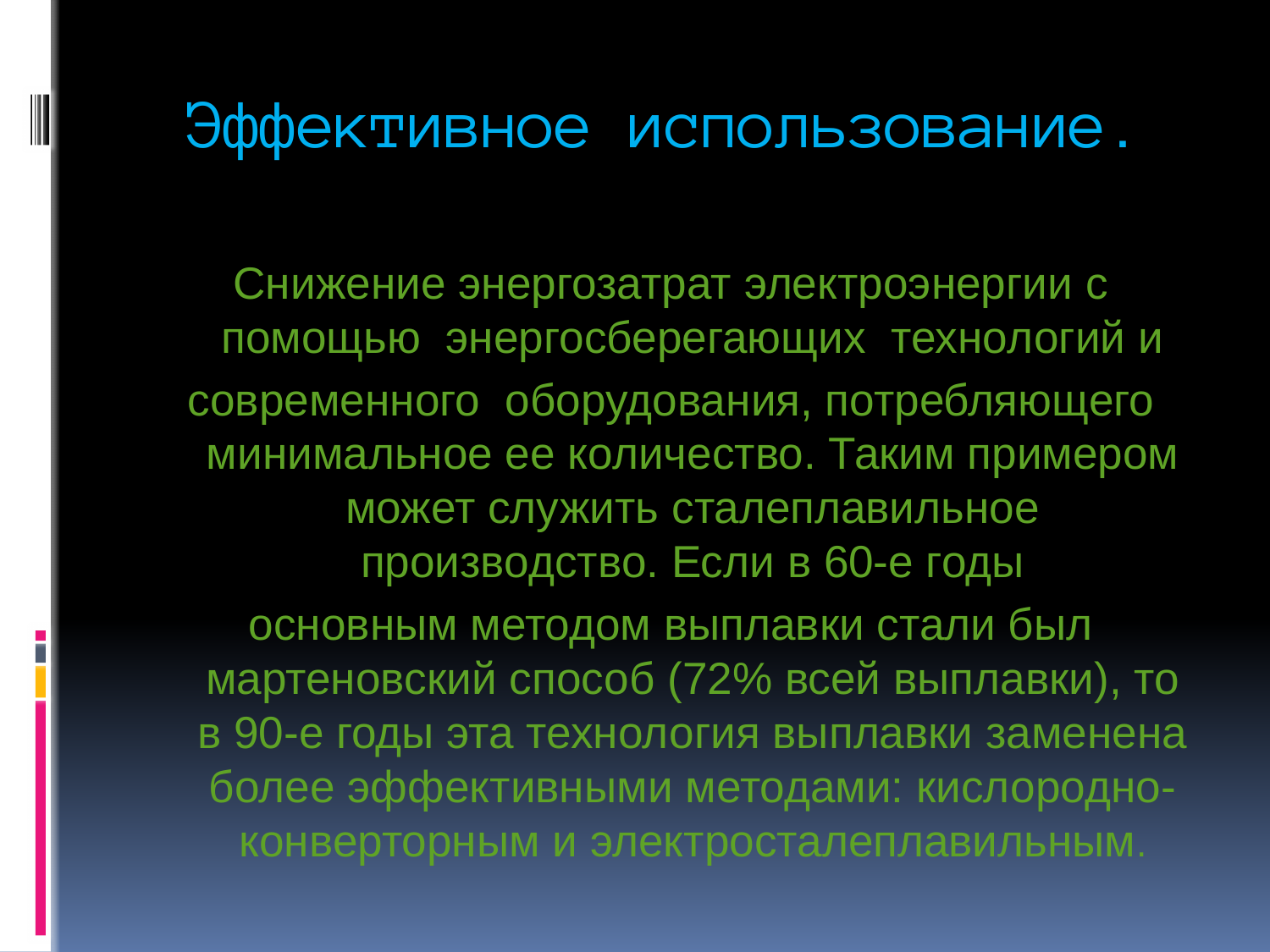

# Эффективное использование.
Снижение энергозатрат электроэнергии с помощью  энергосберегающих  технологий и
современного  оборудования, потребляющего минимальное ее количество. Таким примером может служить сталеплавильное производство. Если в 60-е годы
основным методом выплавки стали был мартеновский способ (72% всей выплавки), то в 90-е годы эта технология выплавки заменена более эффективными методами: кислородно-конверторным и электросталеплавильным.